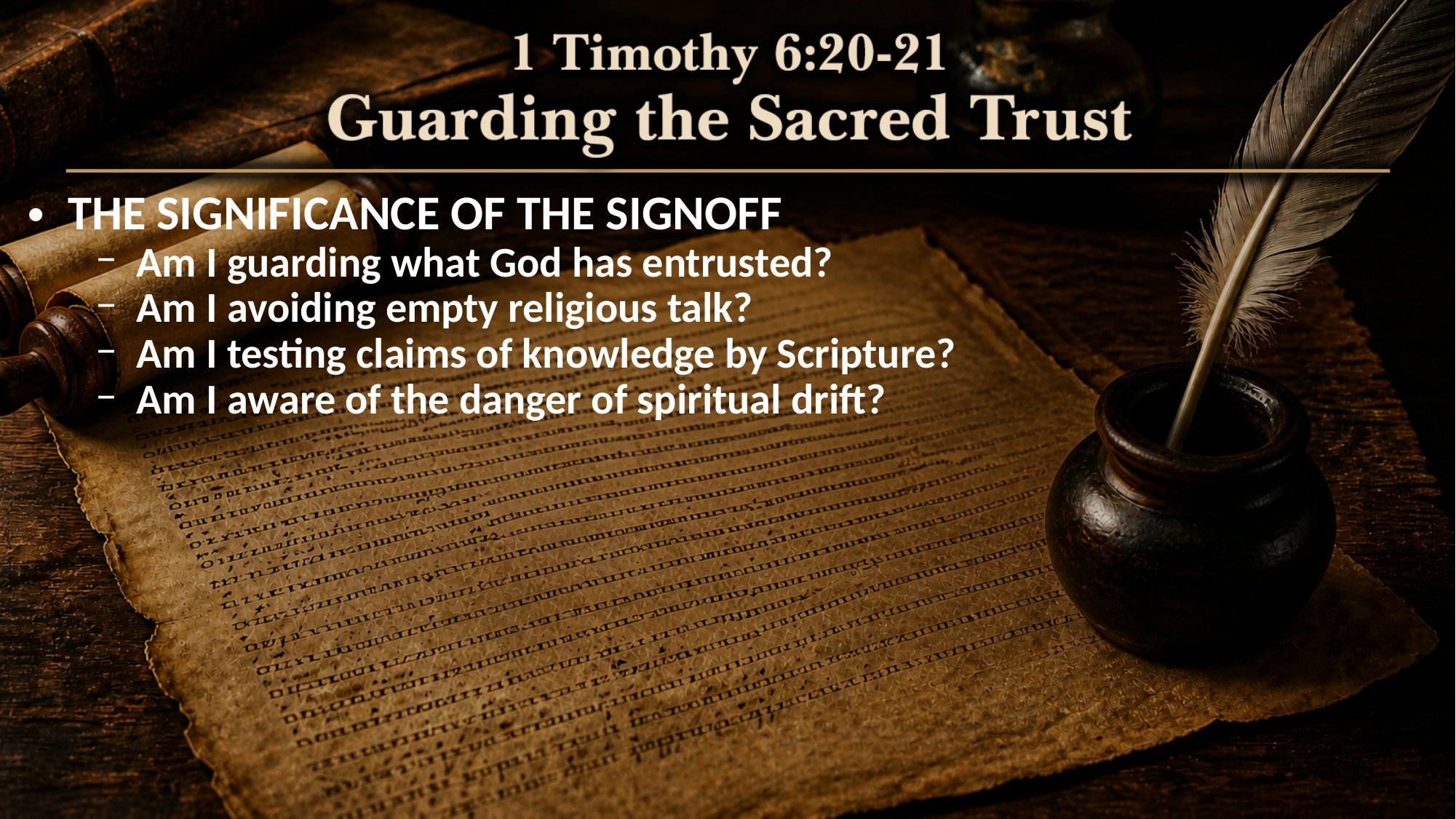

THE SIGNIFICANCE OF THE SIGNOFF
Am I guarding what God has entrusted?
Am I avoiding empty religious talk?
Am I testing claims of knowledge by Scripture?
Am I aware of the danger of spiritual drift?